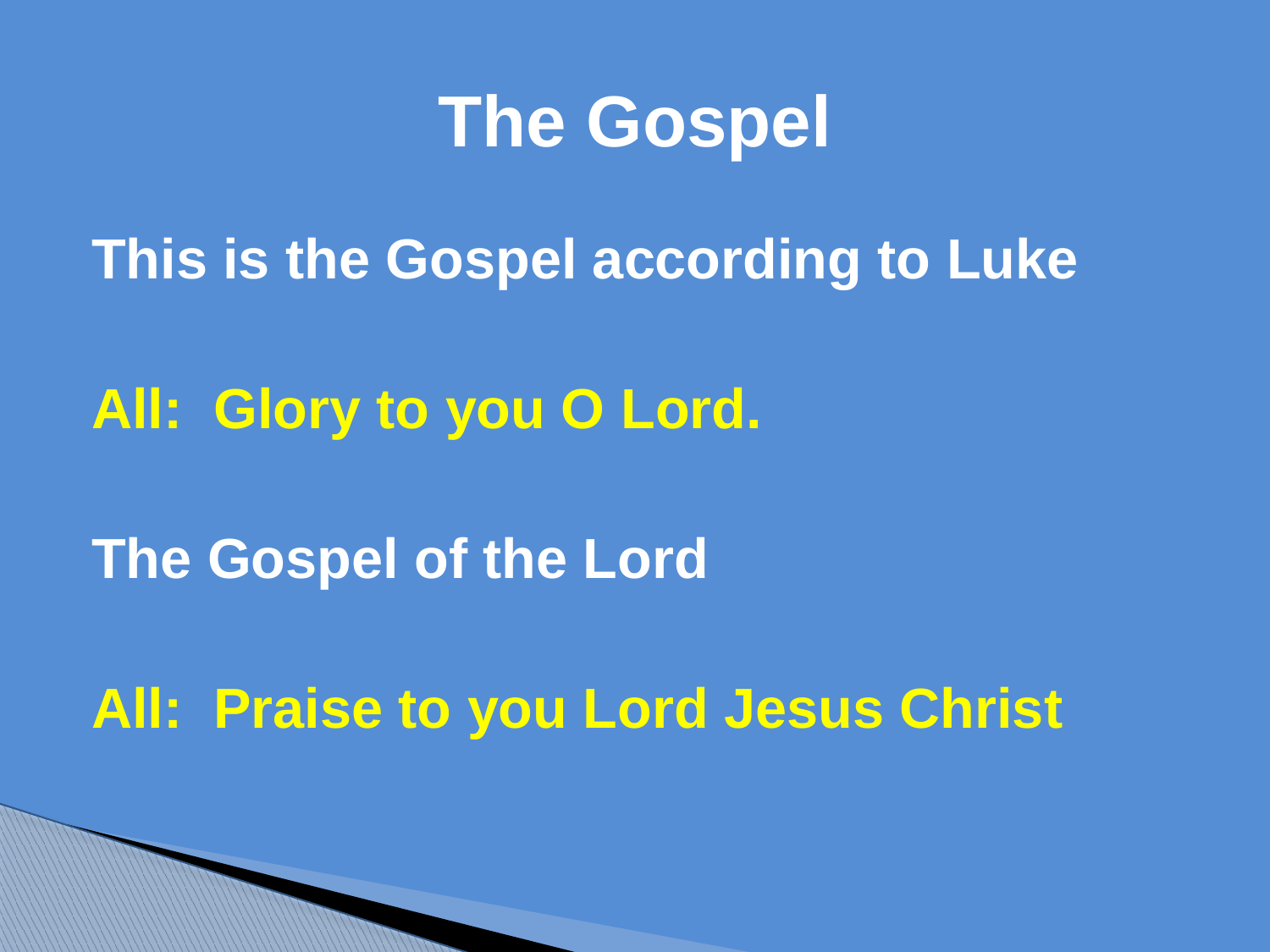

# The Gospel
This is the Gospel according to Luke

All:  Glory to you O Lord.

The Gospel of the Lord

All:  Praise to you Lord Jesus Christ